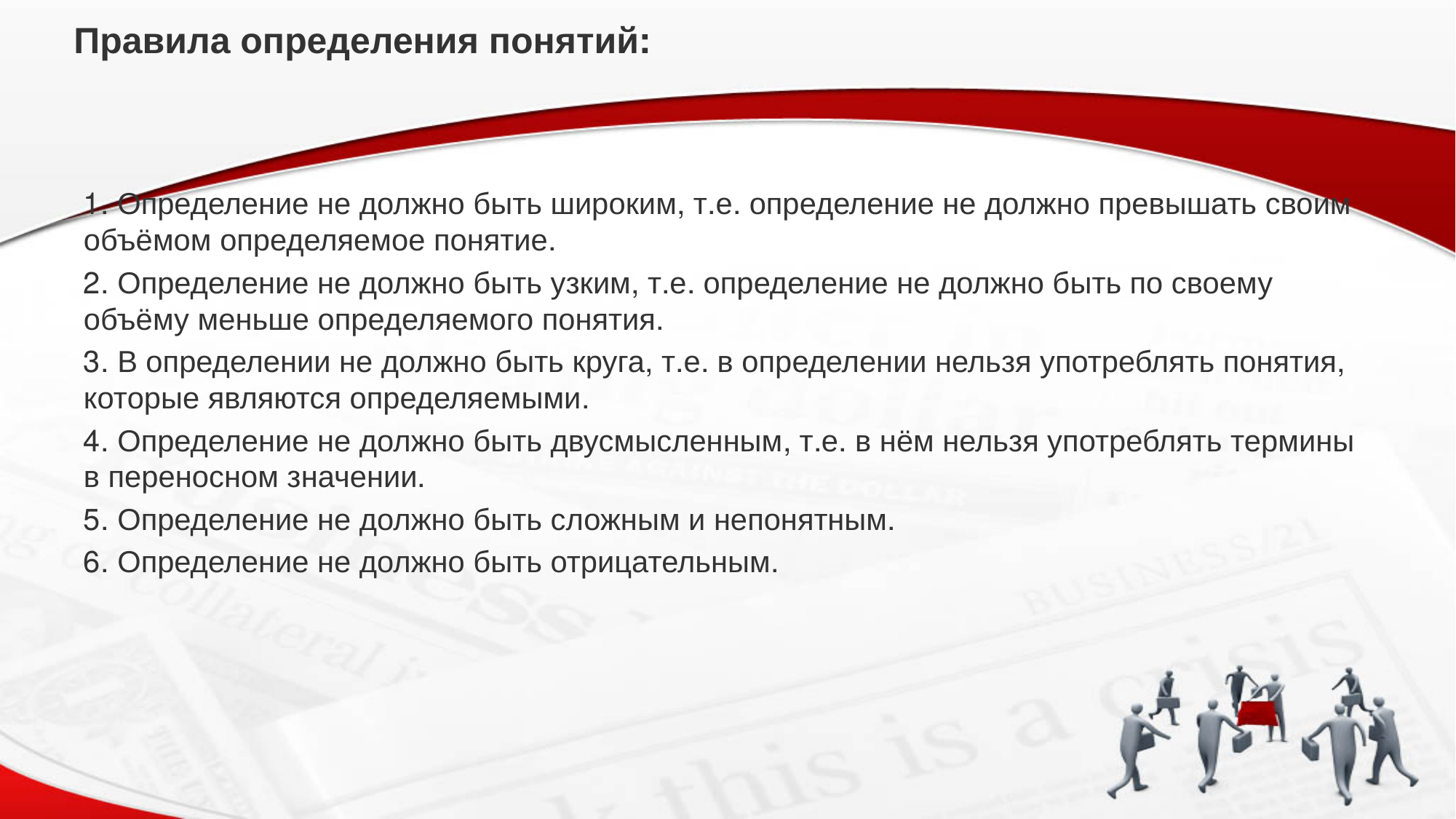

# Правила определения понятий:
1. Определение не должно быть широким, т.е. определение не должно превышать своим объёмом определяемое понятие.
2. Определение не должно быть узким, т.е. определение не должно быть по своему объёму меньше определяемого понятия.
3. В определении не должно быть круга, т.е. в определении нельзя употреблять понятия, которые являются определяемыми.
4. Определение не должно быть двусмысленным, т.е. в нём нельзя употреблять термины в переносном значении.
5. Определение не должно быть сложным и непонятным.
6. Определение не должно быть отрицательным.